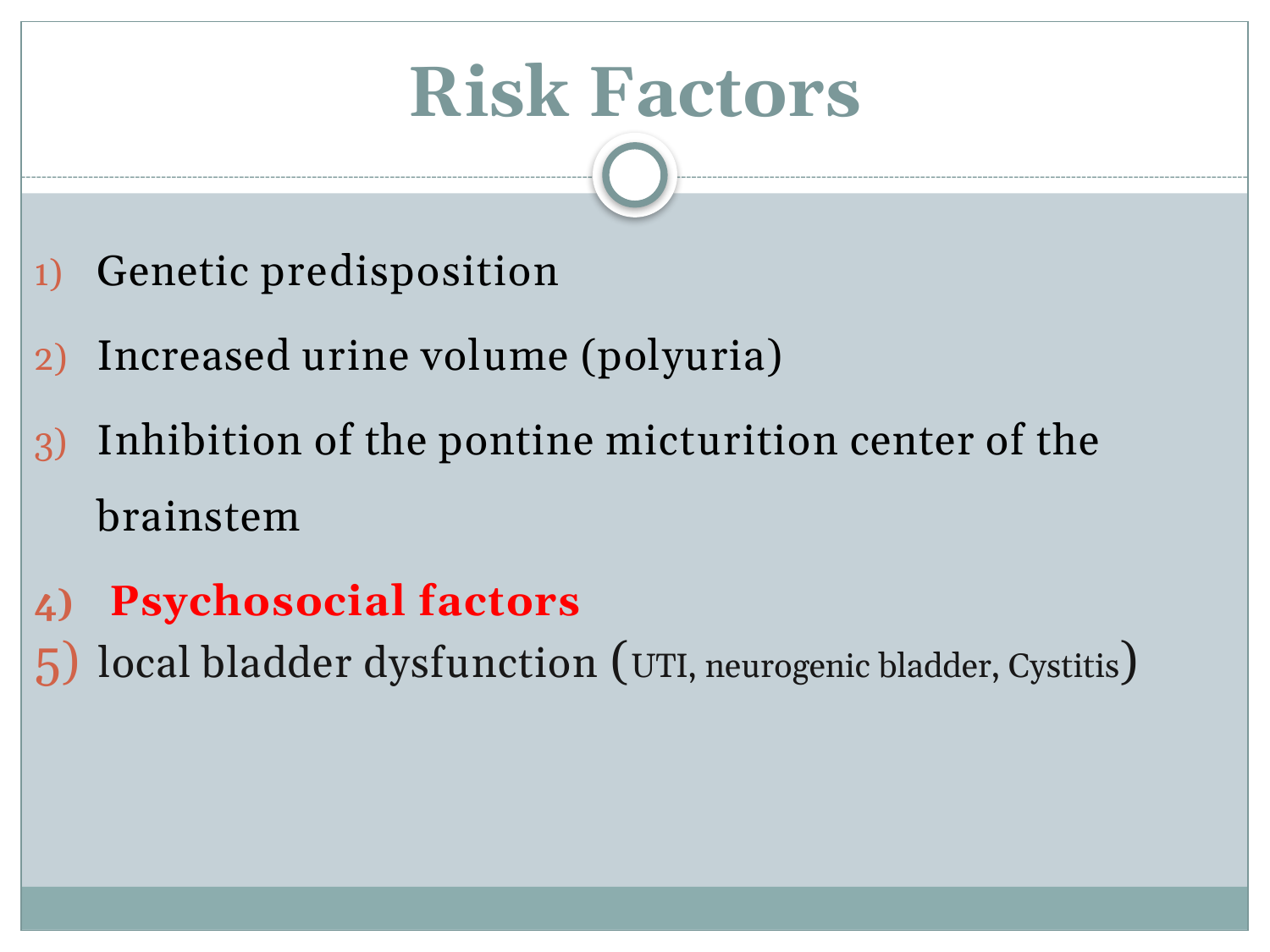

# Risk Factors
Genetic predisposition
Increased urine volume (polyuria)
Inhibition of the pontine micturition center of the brainstem
 Psychosocial factors
local bladder dysfunction (UTI, neurogenic bladder, Cystitis)